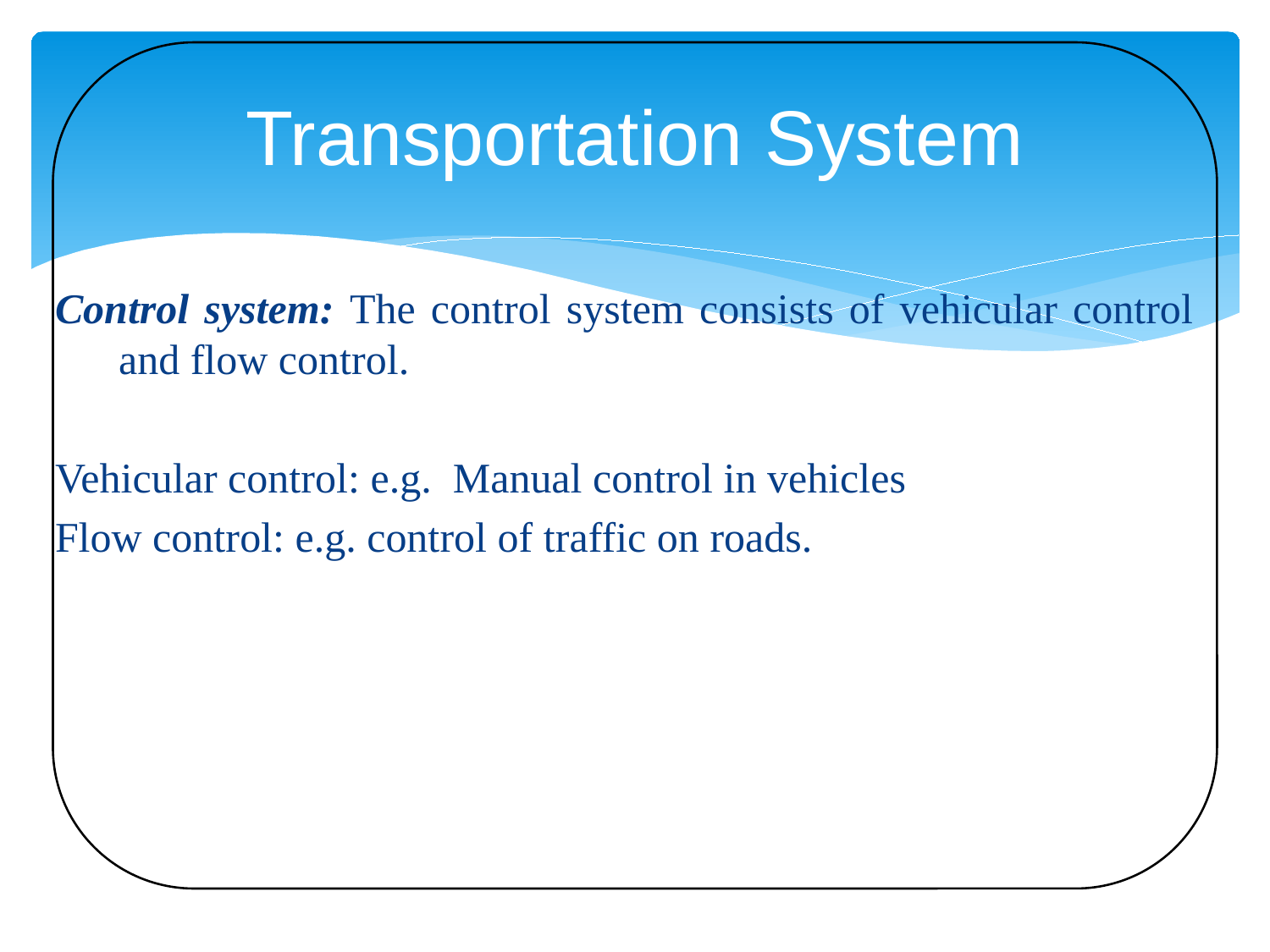

# Transportation System
Control system: The control system consists of vehicular control and flow control.

Vehicular control: e.g.  Manual control in vehicles
Flow control: e.g. control of traffic on roads.